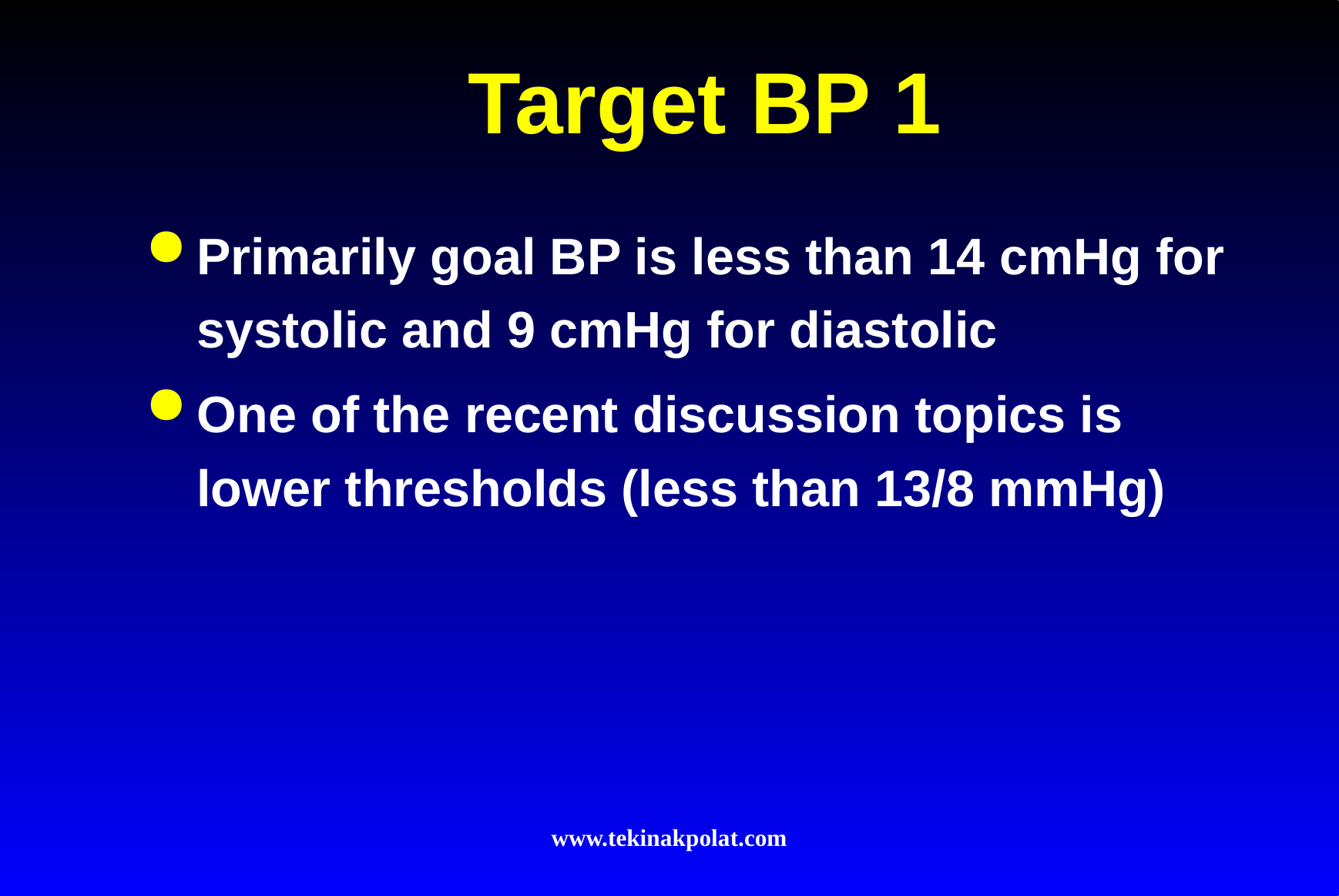

# Target BP 1
Primarily goal BP is less than 14 cmHg for systolic and 9 cmHg for diastolic
One of the recent discussion topics is lower thresholds (less than 13/8 mmHg)
www.tekinakpolat.com